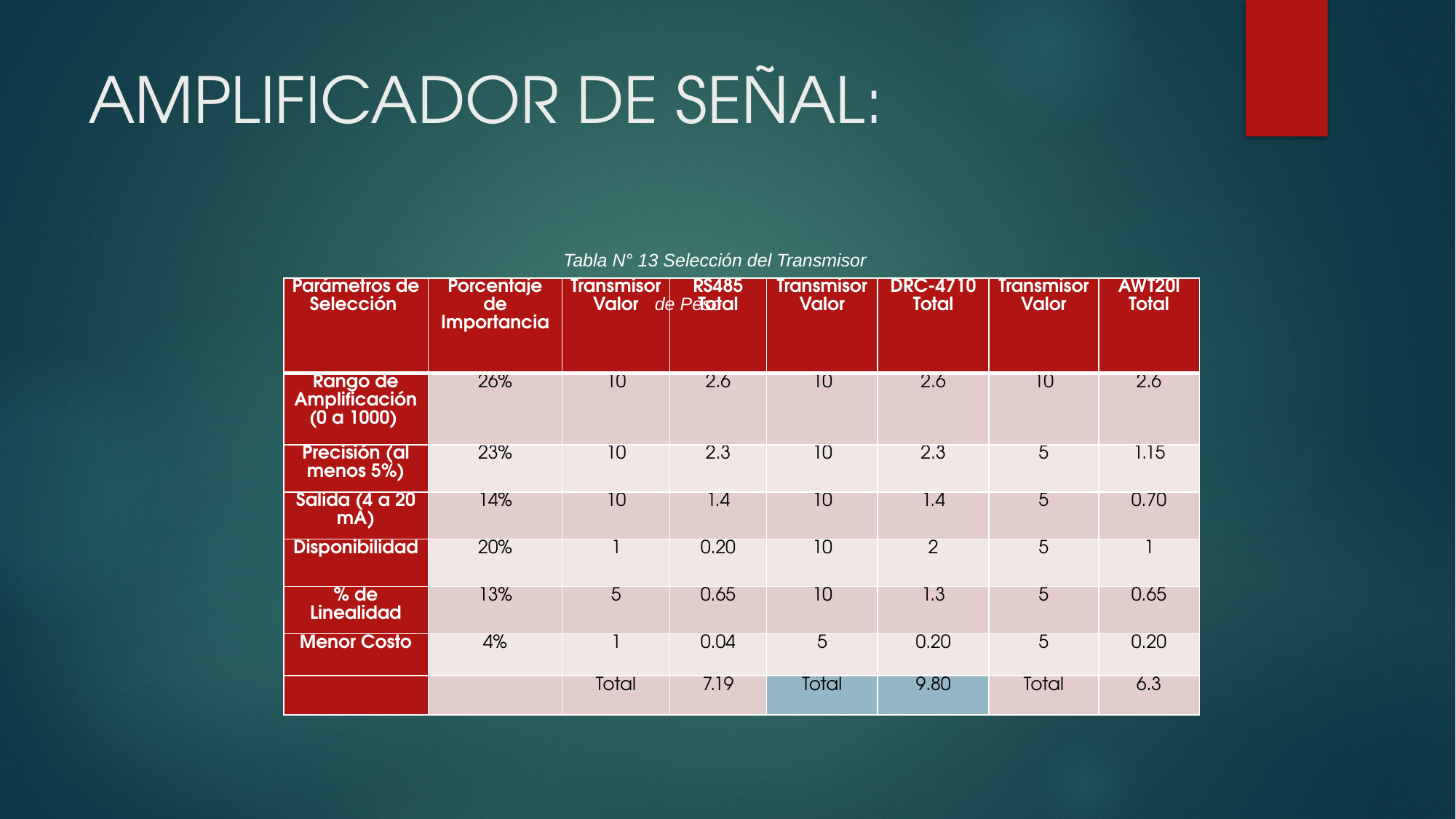

# AMPLIFICADOR DE SEÑAL:
Tabla N° 13 Selección del Transmisor de Peso
| Parámetros de Selección | Porcentaje de Importancia | Transmisor Valor | RS485 Total | Transmisor Valor | DRC-4710 Total | Transmisor Valor | AWT20l Total |
| --- | --- | --- | --- | --- | --- | --- | --- |
| Rango de Amplificación (0 a 1000) | 26% | 10 | 2.6 | 10 | 2.6 | 10 | 2.6 |
| Precisión (al menos 5%) | 23% | 10 | 2.3 | 10 | 2.3 | 5 | 1.15 |
| Salida (4 a 20 mA) | 14% | 10 | 1.4 | 10 | 1.4 | 5 | 0.70 |
| Disponibilidad | 20% | 1 | 0.20 | 10 | 2 | 5 | 1 |
| % de Linealidad | 13% | 5 | 0.65 | 10 | 1.3 | 5 | 0.65 |
| Menor Costo | 4% | 1 | 0.04 | 5 | 0.20 | 5 | 0.20 |
|  |  | Total | 7.19 | Total | 9.80 | Total | 6.3 |